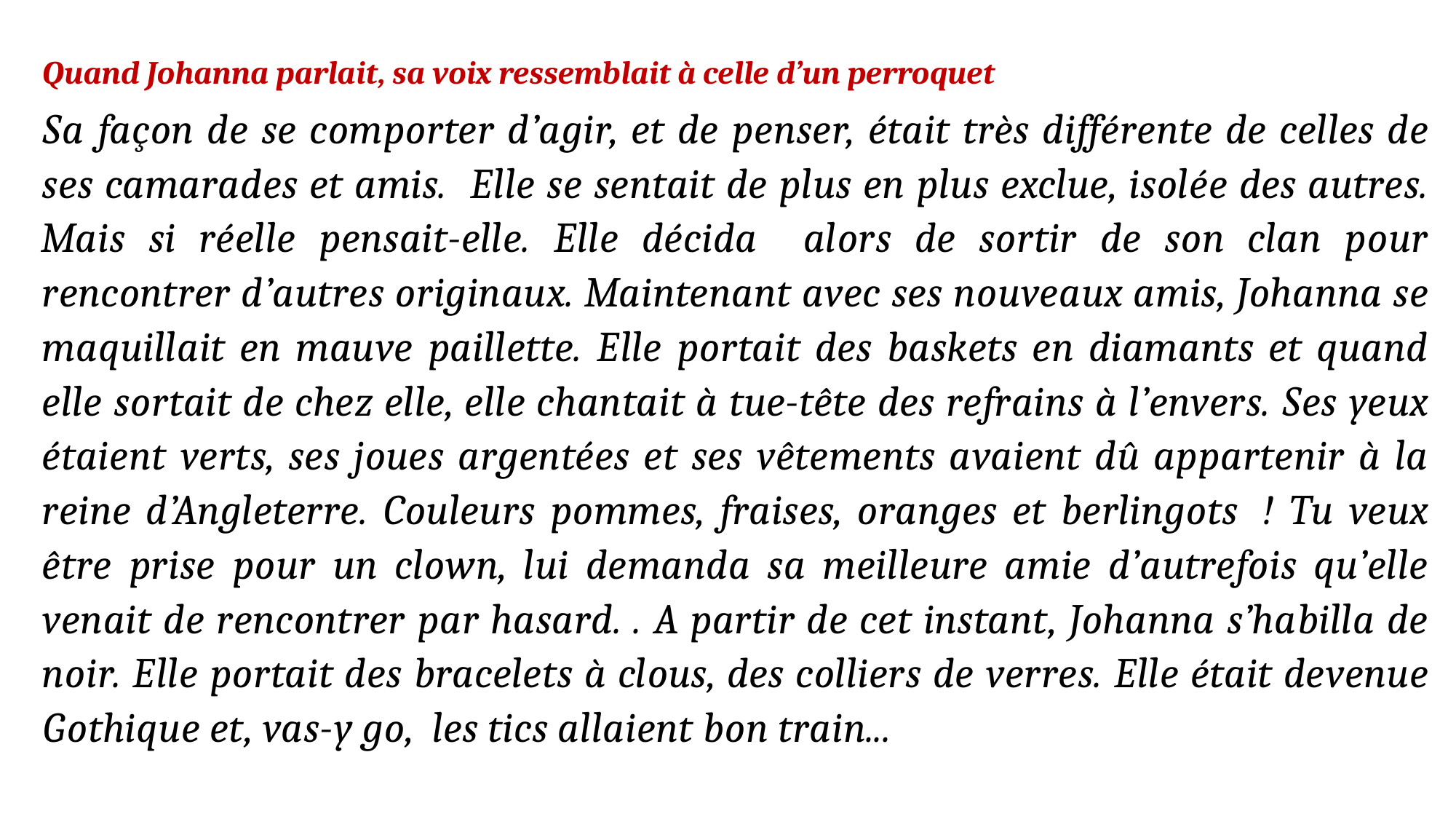

#
Quand Johanna parlait, sa voix ressemblait à celle d’un perroquet
Sa façon de se comporter d’agir, et de penser, était très différente de celles de ses camarades et amis.  Elle se sentait de plus en plus exclue, isolée des autres. Mais si réelle pensait-elle. Elle décida  alors de sortir de son clan pour rencontrer d’autres originaux. Maintenant avec ses nouveaux amis, Johanna se maquillait en mauve paillette. Elle portait des baskets en diamants et quand elle sortait de chez elle, elle chantait à tue-tête des refrains à l’envers. Ses yeux étaient verts, ses joues argentées et ses vêtements avaient dû appartenir à la reine d’Angleterre. Couleurs pommes, fraises, oranges et berlingots  ! Tu veux être prise pour un clown, lui demanda sa meilleure amie d’autrefois qu’elle venait de rencontrer par hasard. . A partir de cet instant, Johanna s’habilla de noir. Elle portait des bracelets à clous, des colliers de verres. Elle était devenue Gothique et, vas-y go,  les tics allaient bon train...